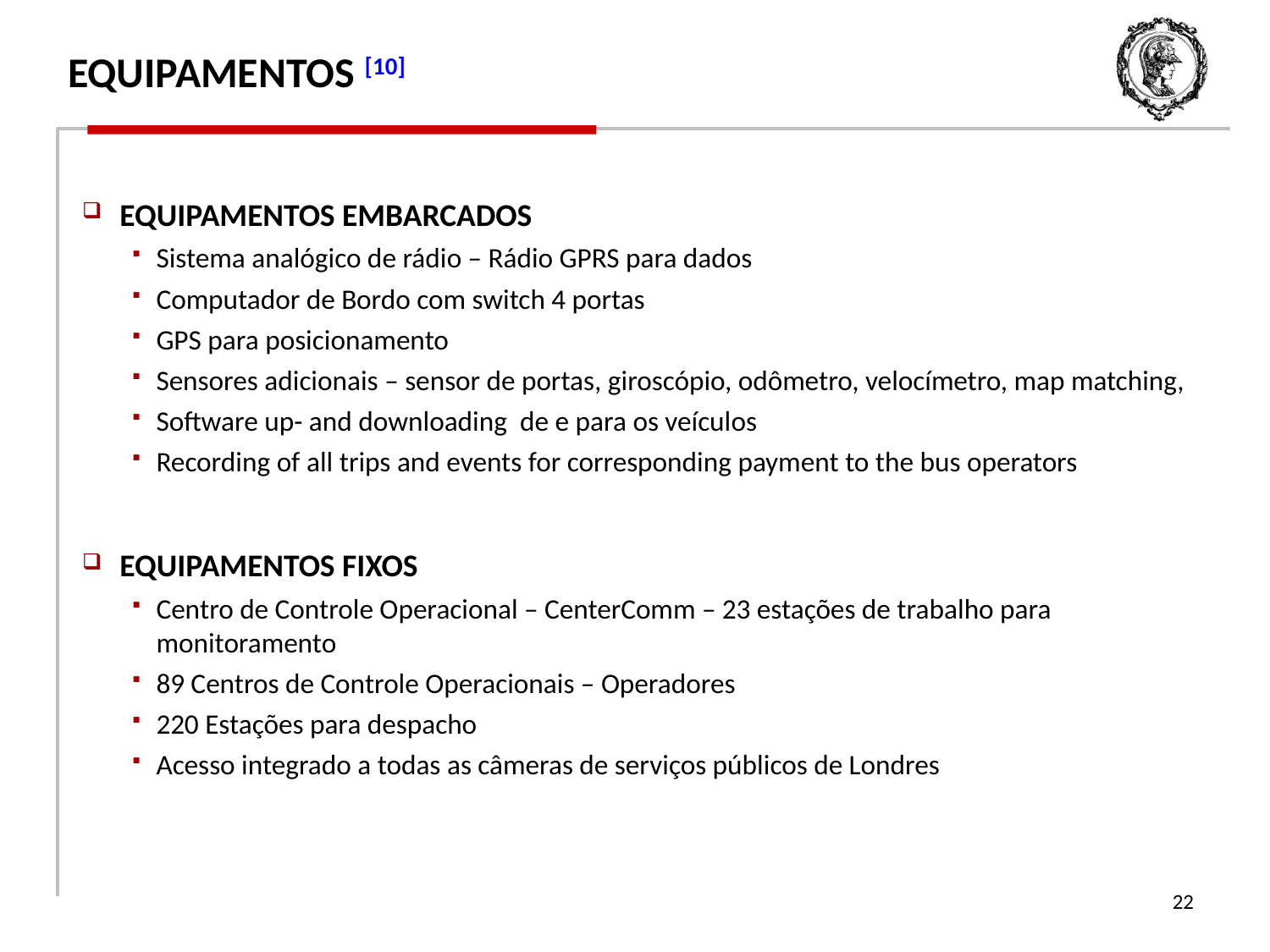

# EQUIPAMENTOS [10]
EQUIPAMENTOS EMBARCADOS
Sistema analógico de rádio – Rádio GPRS para dados
Computador de Bordo com switch 4 portas
GPS para posicionamento
Sensores adicionais – sensor de portas, giroscópio, odômetro, velocímetro, map matching,
Software up- and downloading  de e para os veículos
Recording of all trips and events for corresponding payment to the bus operators

EQUIPAMENTOS FIXOS
Centro de Controle Operacional – CenterComm – 23 estações de trabalho para monitoramento
89 Centros de Controle Operacionais – Operadores
220 Estações para despacho
Acesso integrado a todas as câmeras de serviços públicos de Londres
22